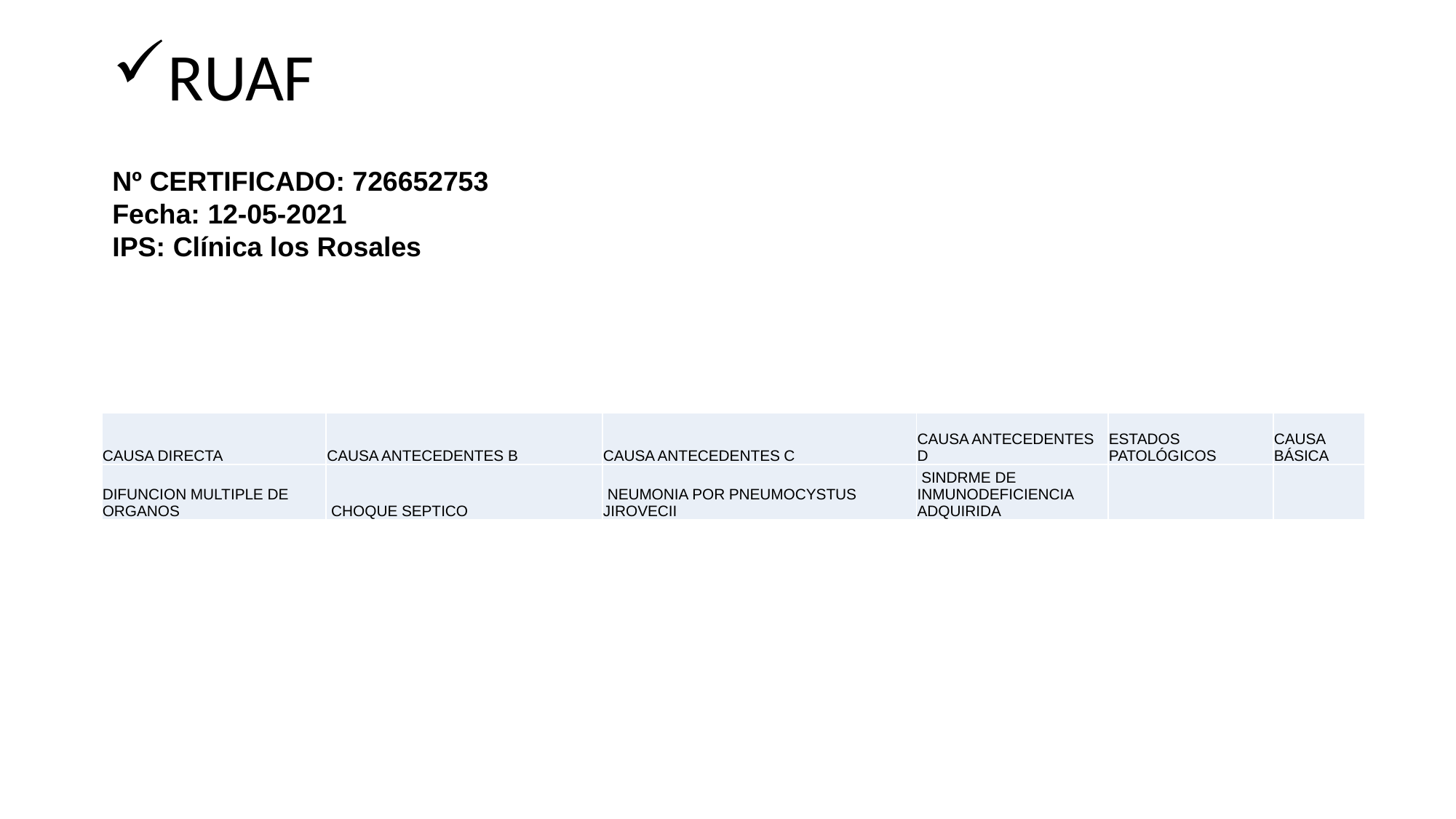

# RUAF
Nº CERTIFICADO: 726652753
Fecha: 12-05-2021
IPS: Clínica los Rosales
| CAUSA DIRECTA | CAUSA ANTECEDENTES B | CAUSA ANTECEDENTES C | CAUSA ANTECEDENTES D | ESTADOS PATOLÓGICOS | CAUSA BÁSICA |
| --- | --- | --- | --- | --- | --- |
| DIFUNCION MULTIPLE DE ORGANOS | CHOQUE SEPTICO | NEUMONIA POR PNEUMOCYSTUS JIROVECII | SINDRME DE INMUNODEFICIENCIA ADQUIRIDA |  |  |